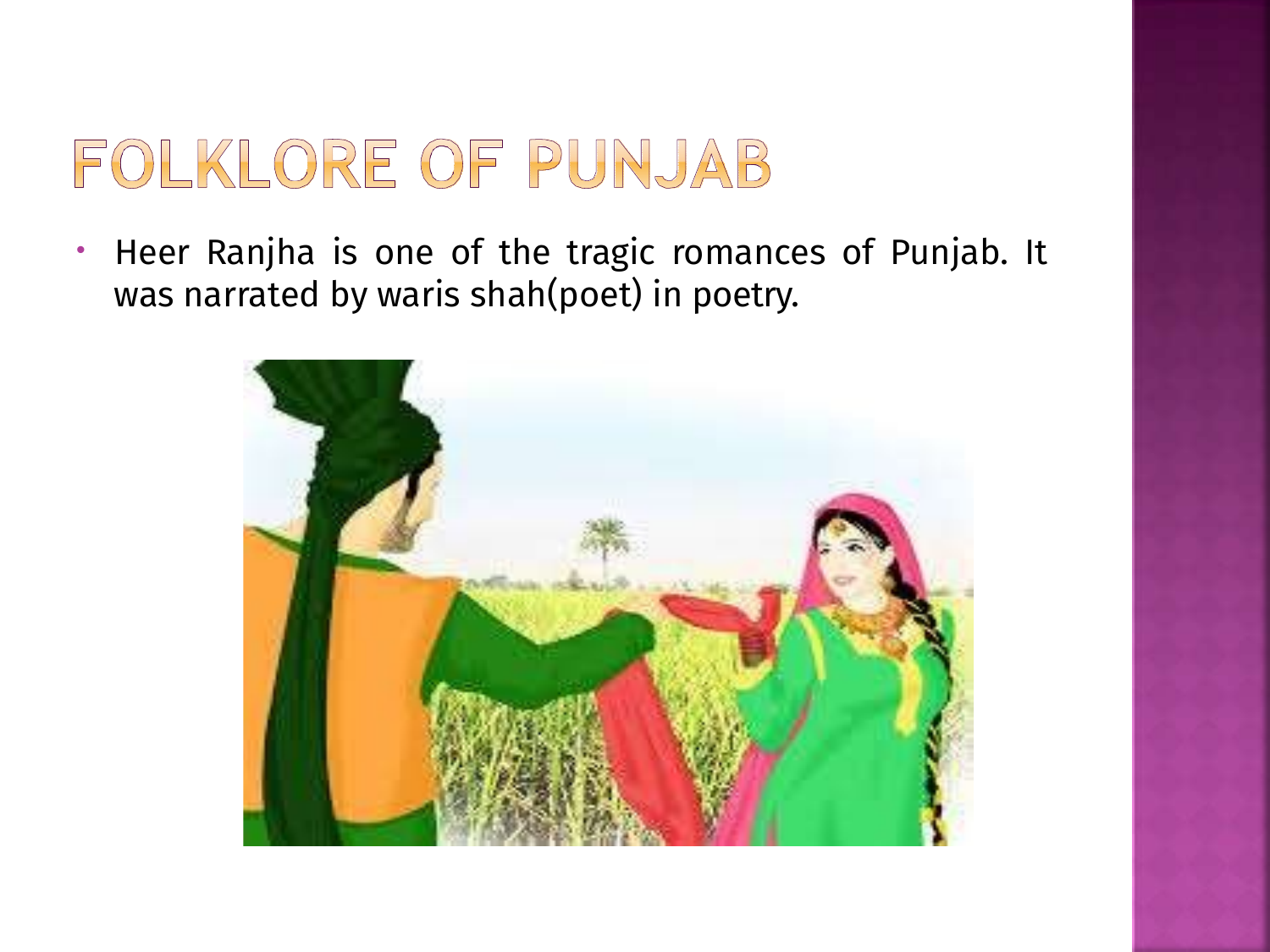

Heer Ranjha is one of the tragic romances of Punjab. It
was narrated by waris shah(poet) in poetry.